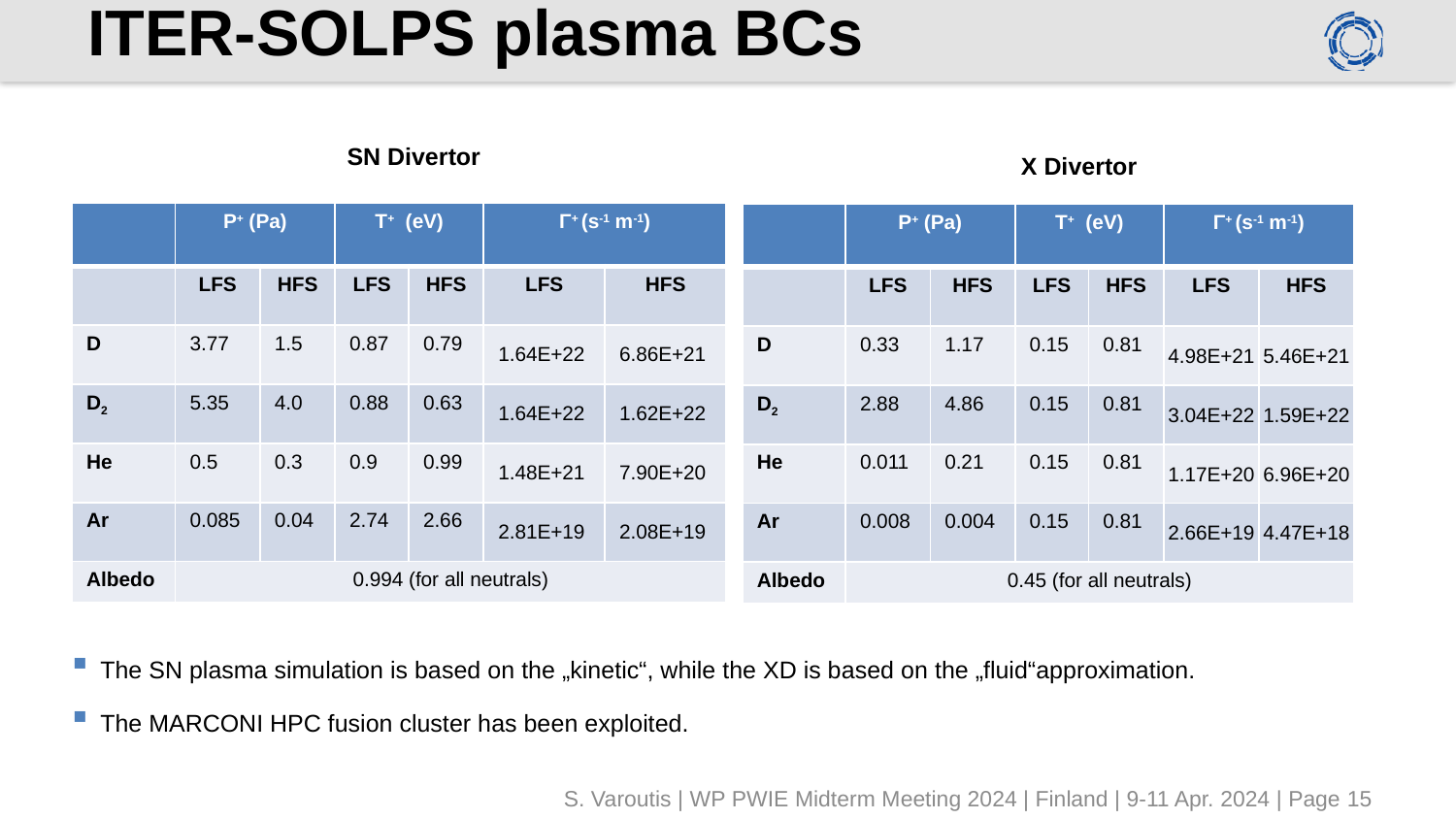

# ITER-SOLPS plasma BCs
SN Divertor
X Divertor
|  | P+ (Pa) |  | T+ (eV) |  | Γ+ (s-1 m-1) |  |
| --- | --- | --- | --- | --- | --- | --- |
|  | LFS | HFS | LFS | HFS | LFS | HFS |
| D | 3.77 | 1.5 | 0.87 | 0.79 | 1.64E+22 | 6.86E+21 |
| D2 | 5.35 | 4.0 | 0.88 | 0.63 | 1.64E+22 | 1.62E+22 |
| He | 0.5 | 0.3 | 0.9 | 0.99 | 1.48E+21 | 7.90E+20 |
| Ar | 0.085 | 0.04 | 2.74 | 2.66 | 2.81E+19 | 2.08E+19 |
| Albedo | 0.994 (for all neutrals) |  |  |  |  |  |
|  | P+ (Pa) |  | T+ (eV) |  | Γ+ (s-1 m-1) |  |
| --- | --- | --- | --- | --- | --- | --- |
|  | LFS | HFS | LFS | HFS | LFS | HFS |
| D | 0.33 | 1.17 | 0.15 | 0.81 | 4.98E+21 | 5.46E+21 |
| D2 | 2.88 | 4.86 | 0.15 | 0.81 | 3.04E+22 | 1.59E+22 |
| He | 0.011 | 0.21 | 0.15 | 0.81 | 1.17E+20 | 6.96E+20 |
| Ar | 0.008 | 0.004 | 0.15 | 0.81 | 2.66E+19 | 4.47E+18 |
| Albedo | 0.45 (for all neutrals) |  |  |  |  |  |
The SN plasma simulation is based on the „kinetic“, while the XD is based on the „fluid“approximation.
The MARCONI HPC fusion cluster has been exploited.
S. Varoutis | WP PWIE Midterm Meeting 2024 | Finland | 9-11 Apr. 2024 | Page 15